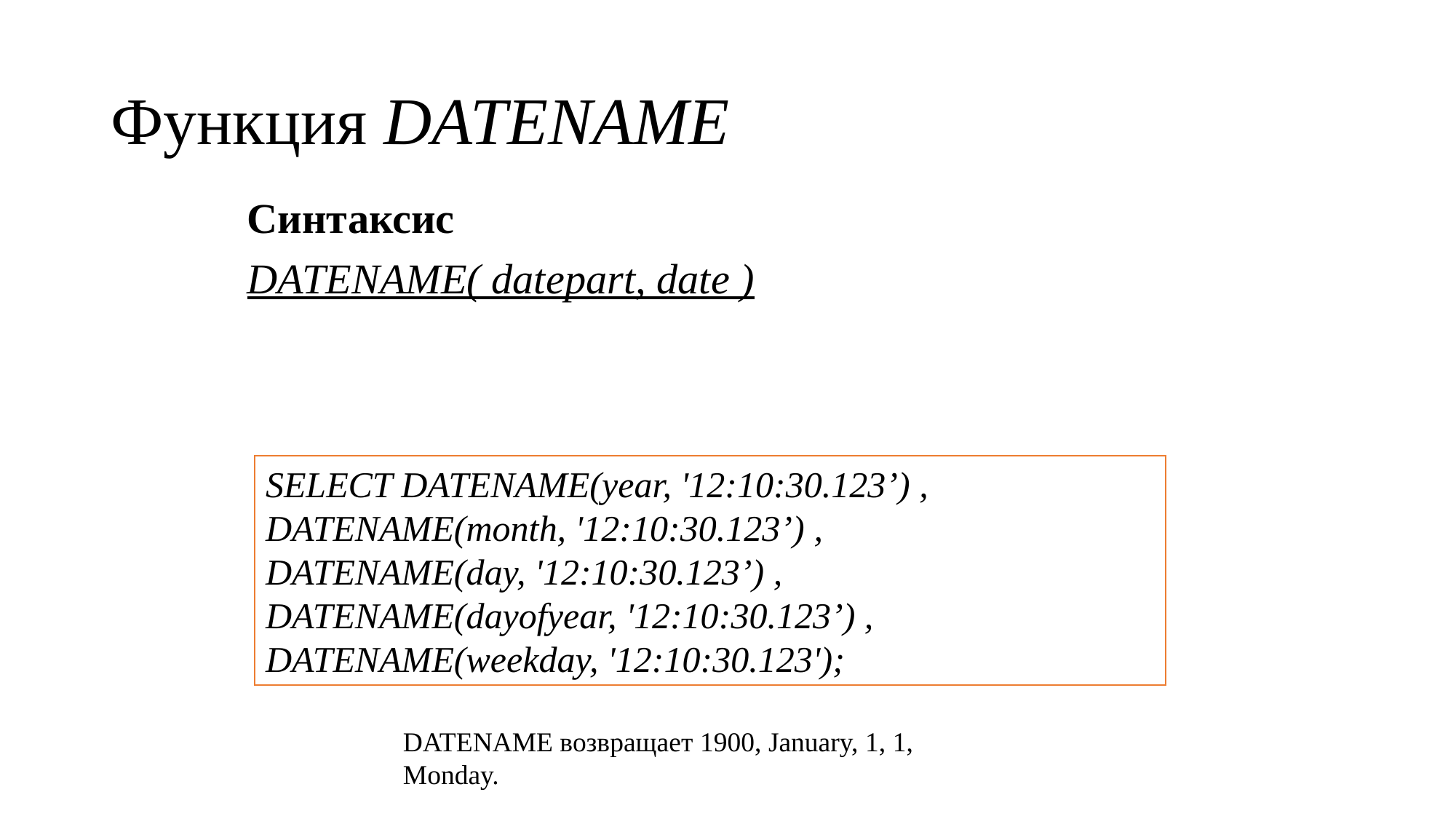

# Функция DATENAME
Синтаксис
DATENAME( datepart, date )

SELECT DATENAME(year, '12:10:30.123’) ,
DATENAME(month, '12:10:30.123’) ,
DATENAME(day, '12:10:30.123’) ,
DATENAME(dayofyear, '12:10:30.123’) ,
DATENAME(weekday, '12:10:30.123');
DATENAME возвращает 1900, January, 1, 1, Monday.